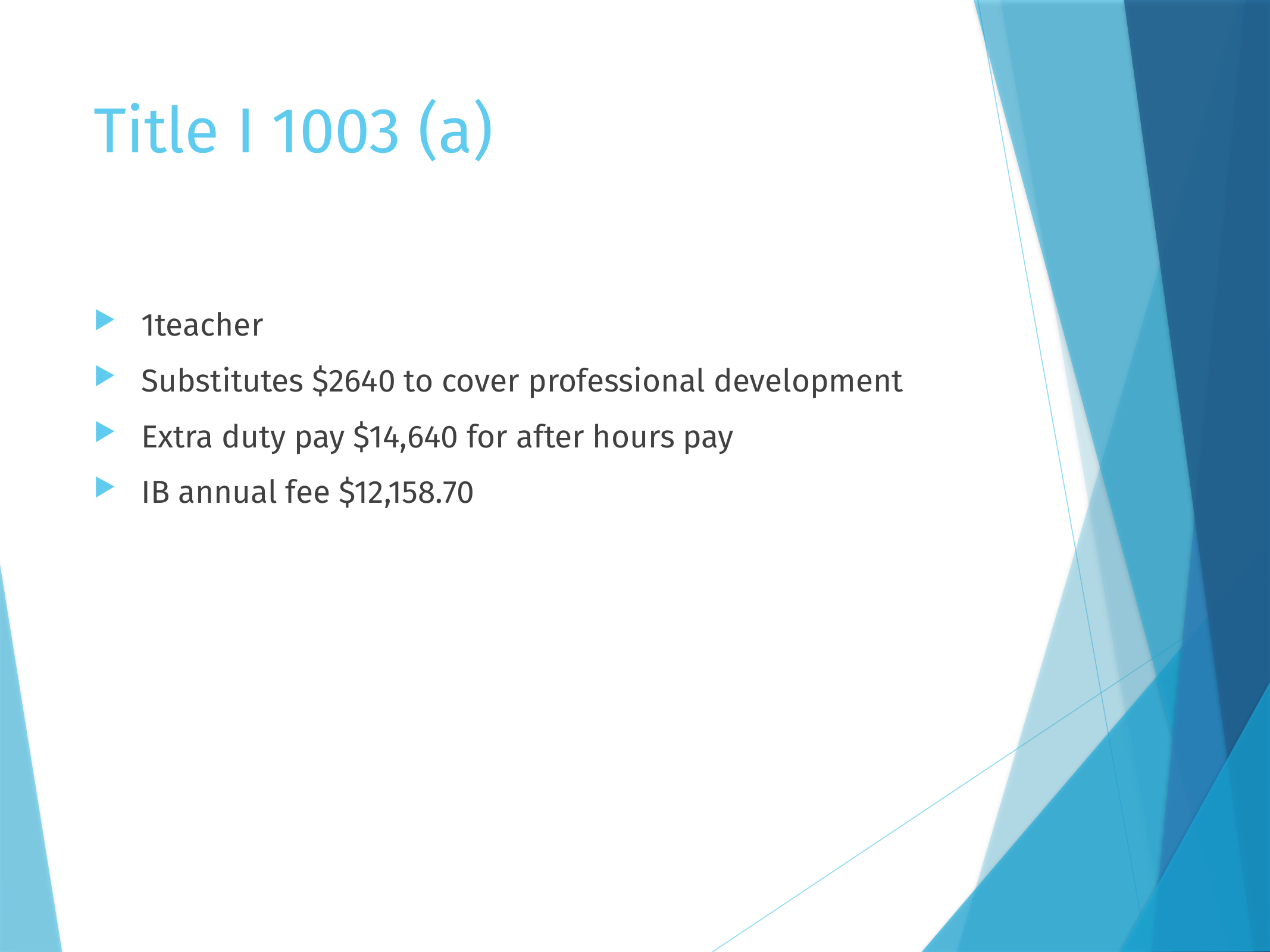

# Title I 1003 (a)
1teacher
Substitutes $2640 to cover professional development
Extra duty pay $14,640 for after hours pay
IB annual fee $12,158.70